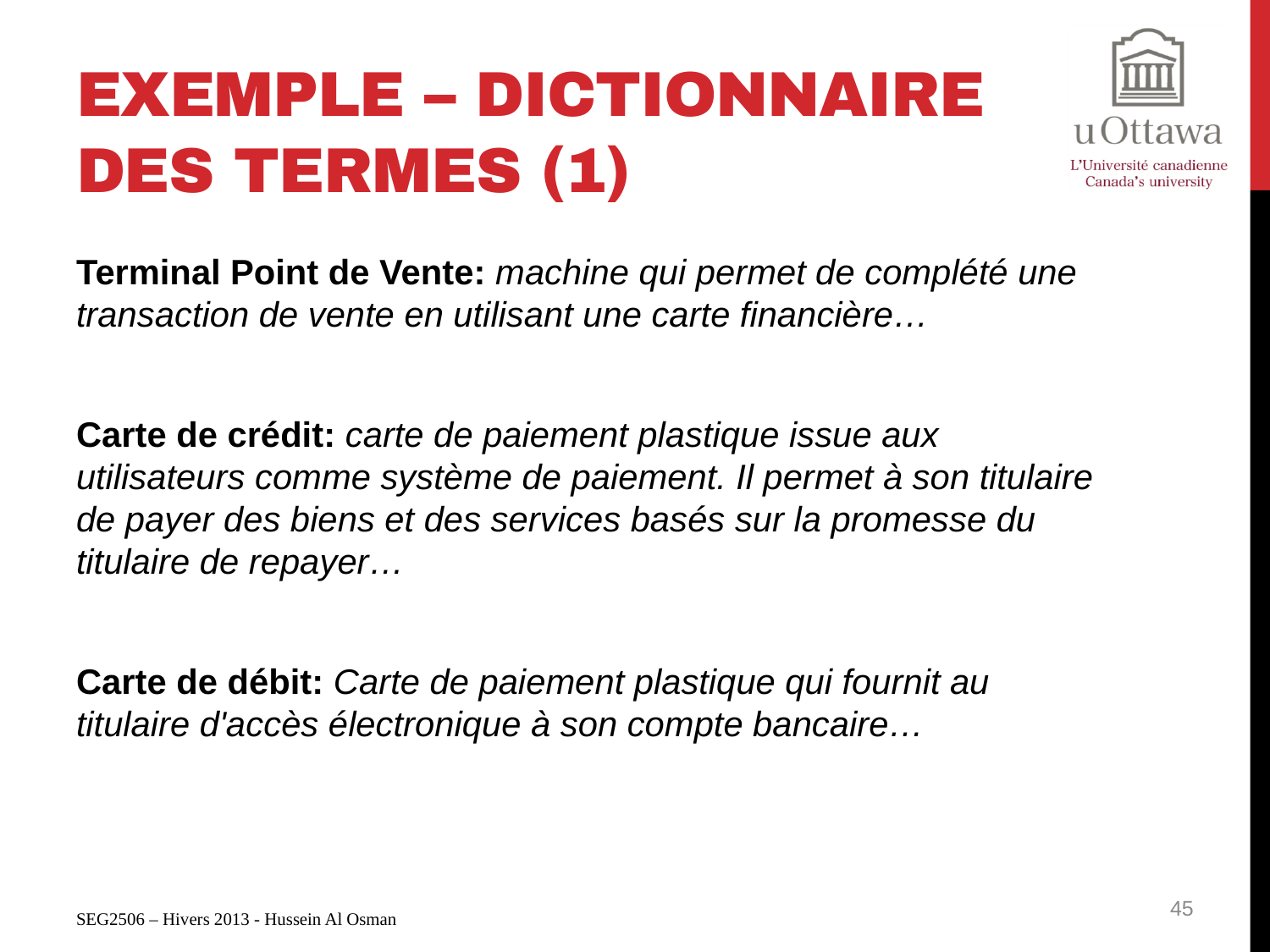

# Exemple – Dictionnaire Des Termes (1)
Terminal Point de Vente: machine qui permet de complété une transaction de vente en utilisant une carte financière…

Carte de crédit: carte de paiement plastique issue aux utilisateurs comme système de paiement. Il permet à son titulaire de payer des biens et des services basés sur la promesse du titulaire de repayer…

Carte de débit: Carte de paiement plastique qui fournit au titulaire d'accès électronique à son compte bancaire…
45
SEG2506 – Hivers 2013 - Hussein Al Osman